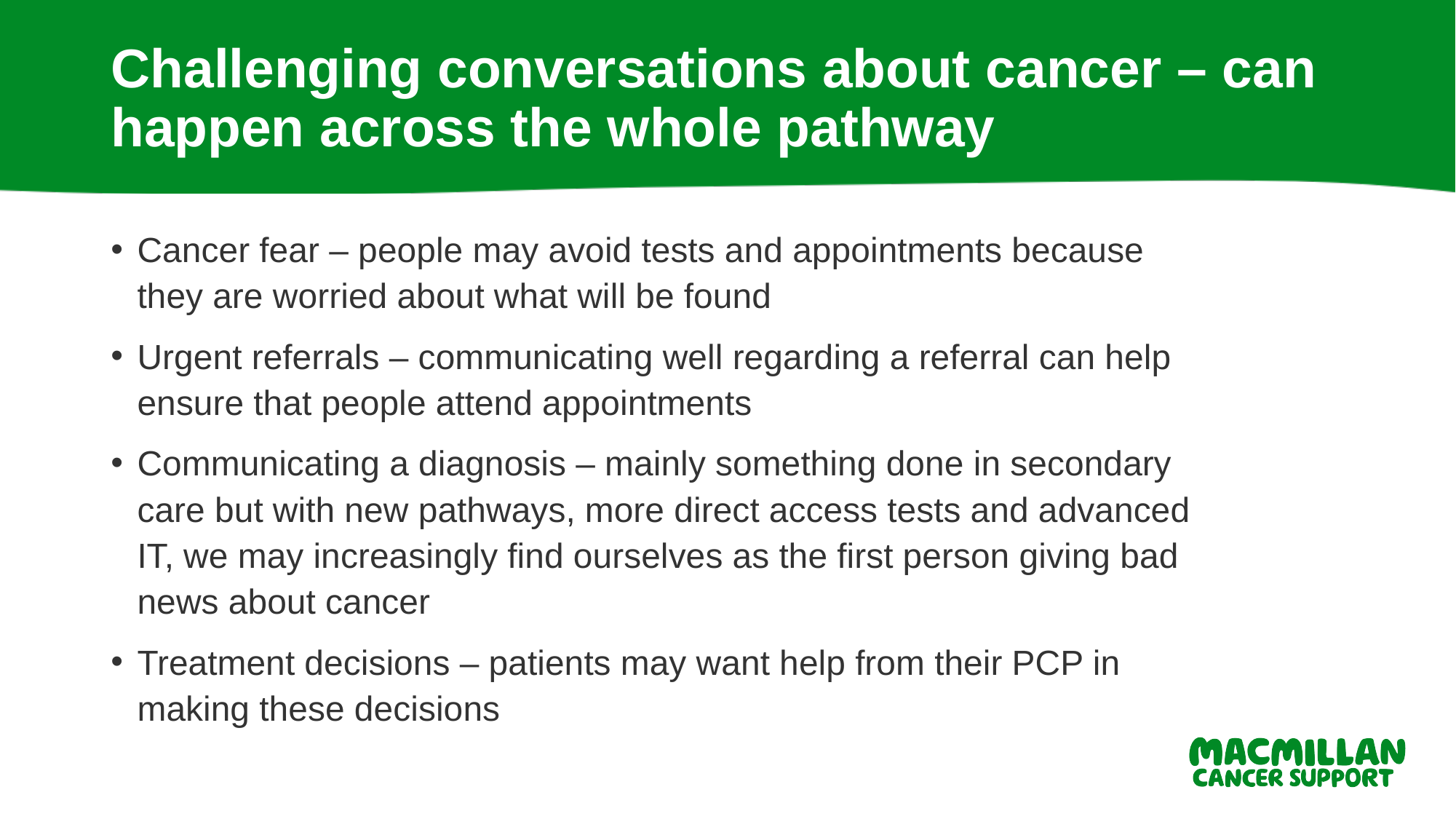

# Challenging conversations about cancer – can happen across the whole pathway
Cancer fear – people may avoid tests and appointments because they are worried about what will be found
Urgent referrals – communicating well regarding a referral can help ensure that people attend appointments
Communicating a diagnosis – mainly something done in secondary care but with new pathways, more direct access tests and advanced IT, we may increasingly find ourselves as the first person giving bad news about cancer
Treatment decisions – patients may want help from their PCP in making these decisions